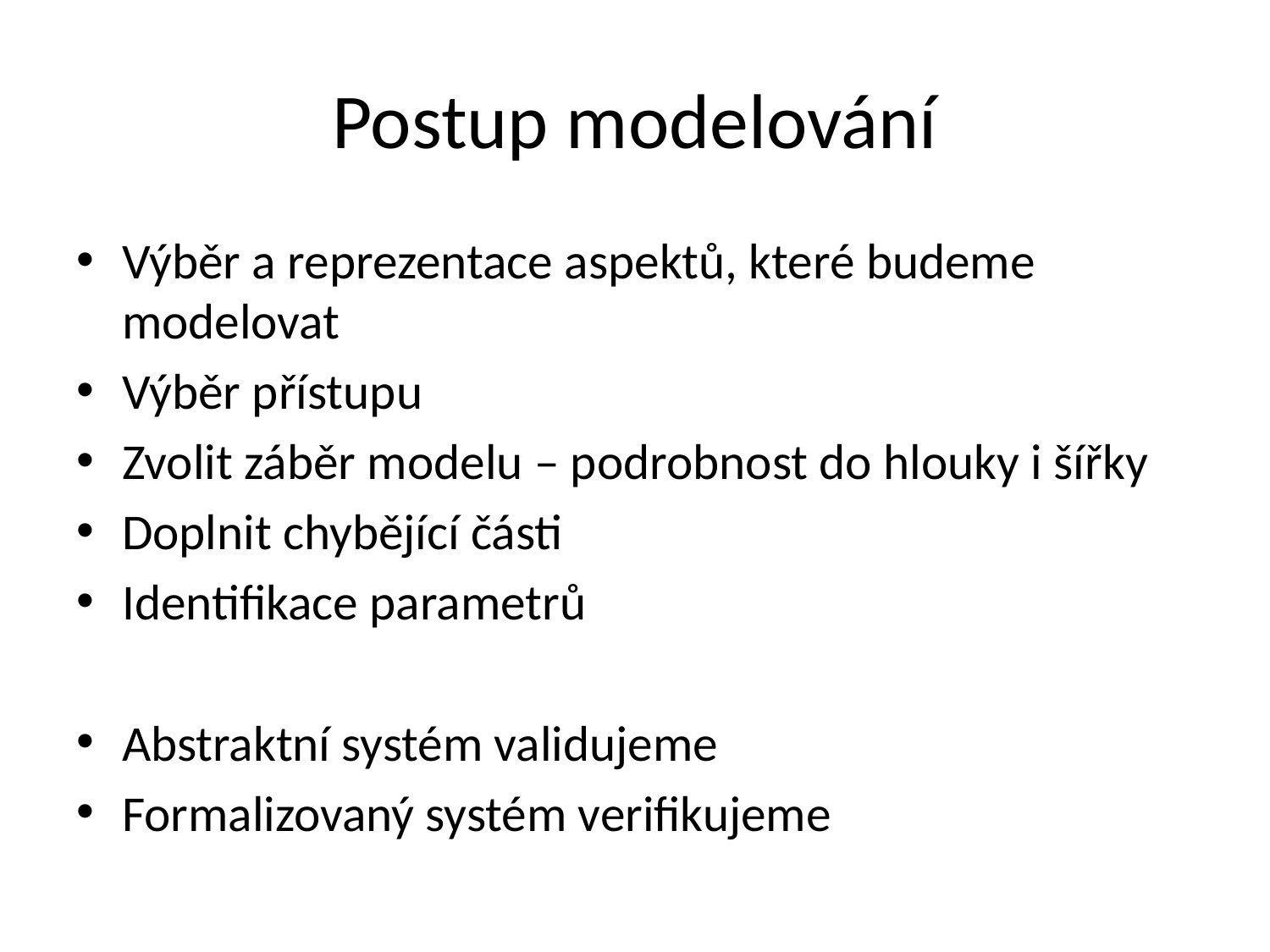

# Postup modelování
Výběr a reprezentace aspektů, které budeme modelovat
Výběr přístupu
Zvolit záběr modelu – podrobnost do hlouky i šířky
Doplnit chybějící části
Identifikace parametrů

Abstraktní systém validujeme
Formalizovaný systém verifikujeme